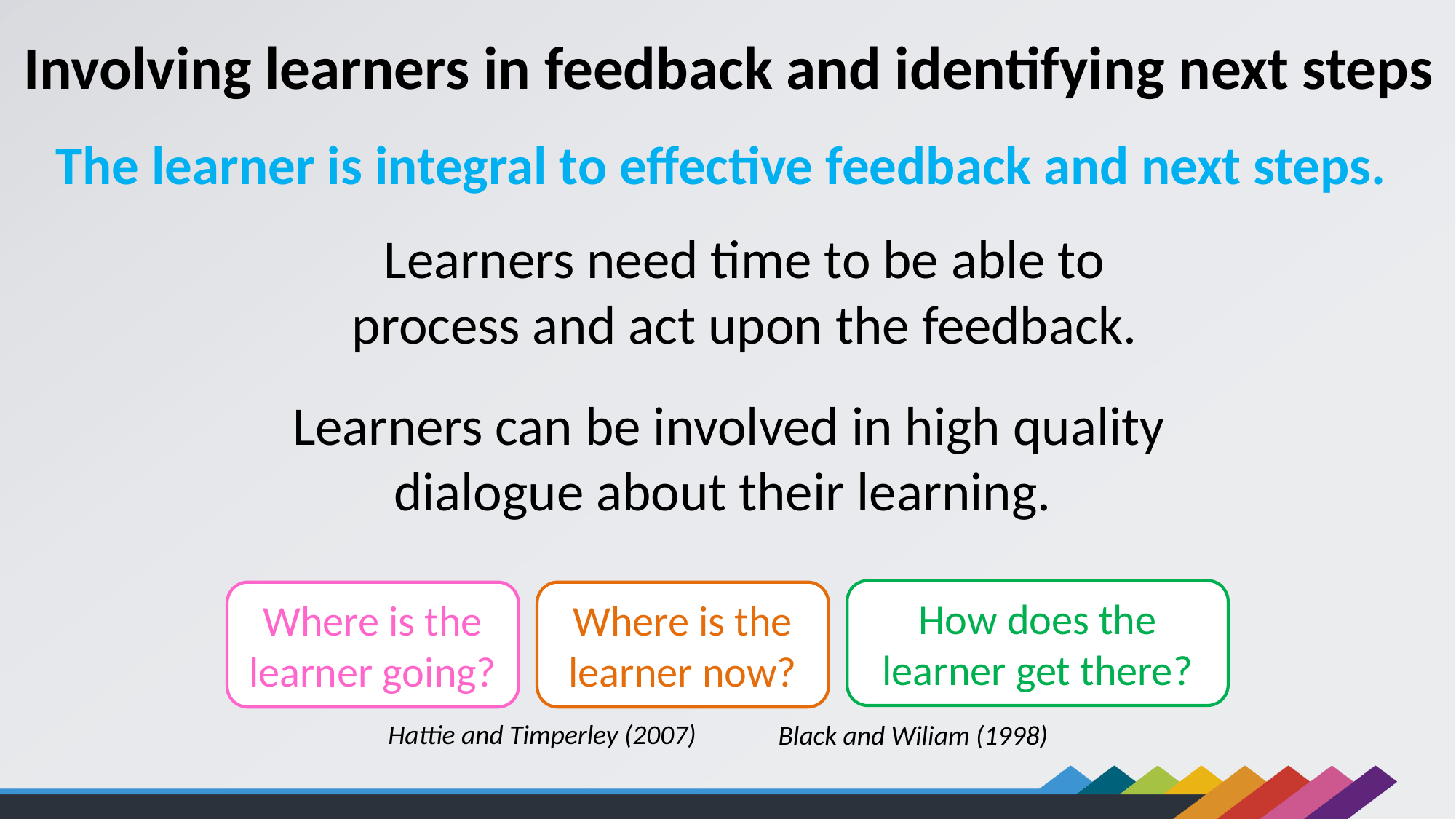

Involving learners in feedback and identifying next steps
The learner is integral to effective feedback and next steps.
Learners need time to be able to process and act upon the feedback.
Learners can be involved in high quality dialogue about their learning.
How does the learner get there?
Where is the learner going?
Where is the learner now?
Hattie and Timperley (2007)
Black and Wiliam (1998)